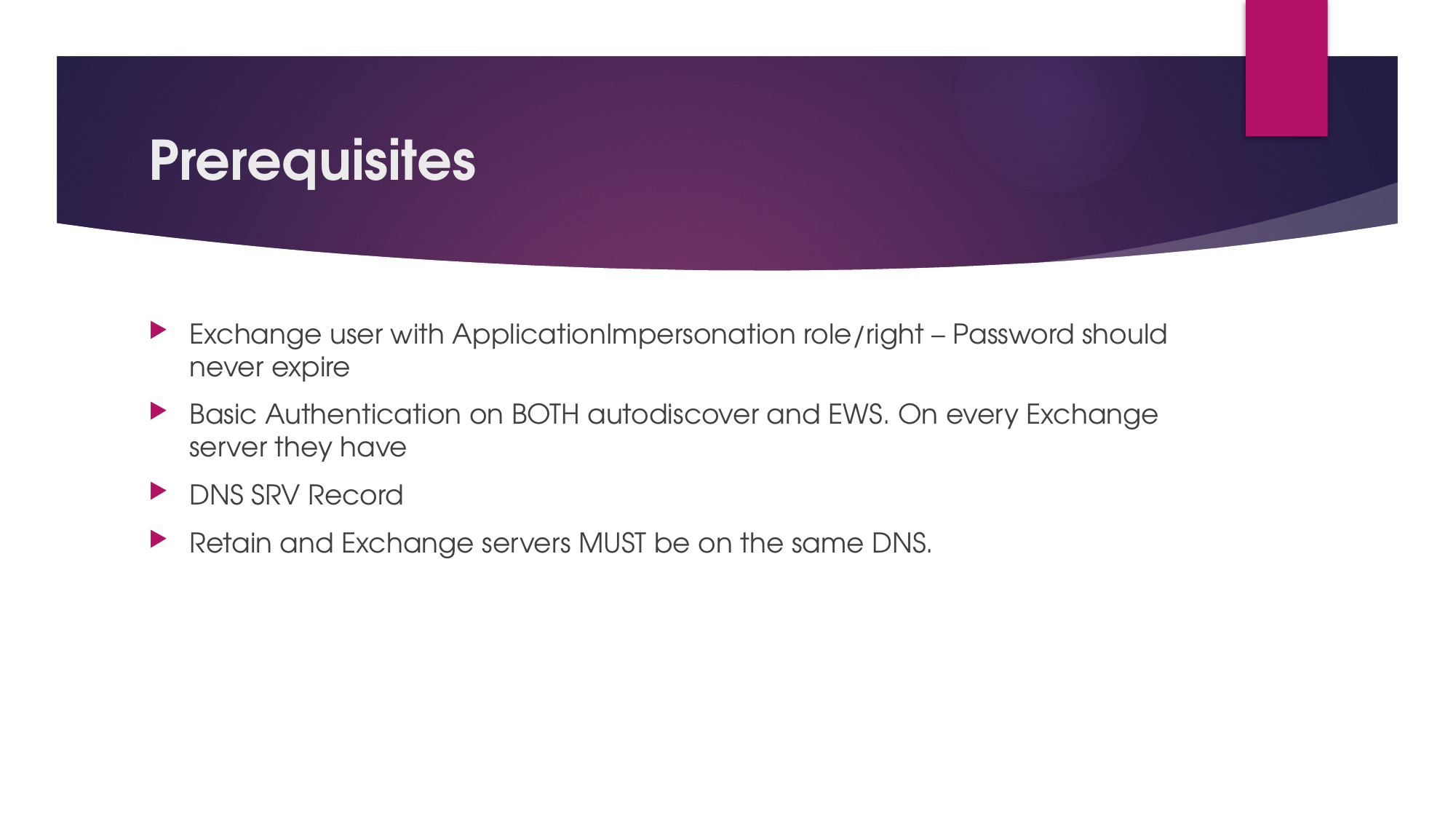

# Prerequisites
Exchange user with ApplicationImpersonation role/right – Password should never expire
Basic Authentication on BOTH autodiscover and EWS. On every Exchange server they have
DNS SRV Record
Retain and Exchange servers MUST be on the same DNS.